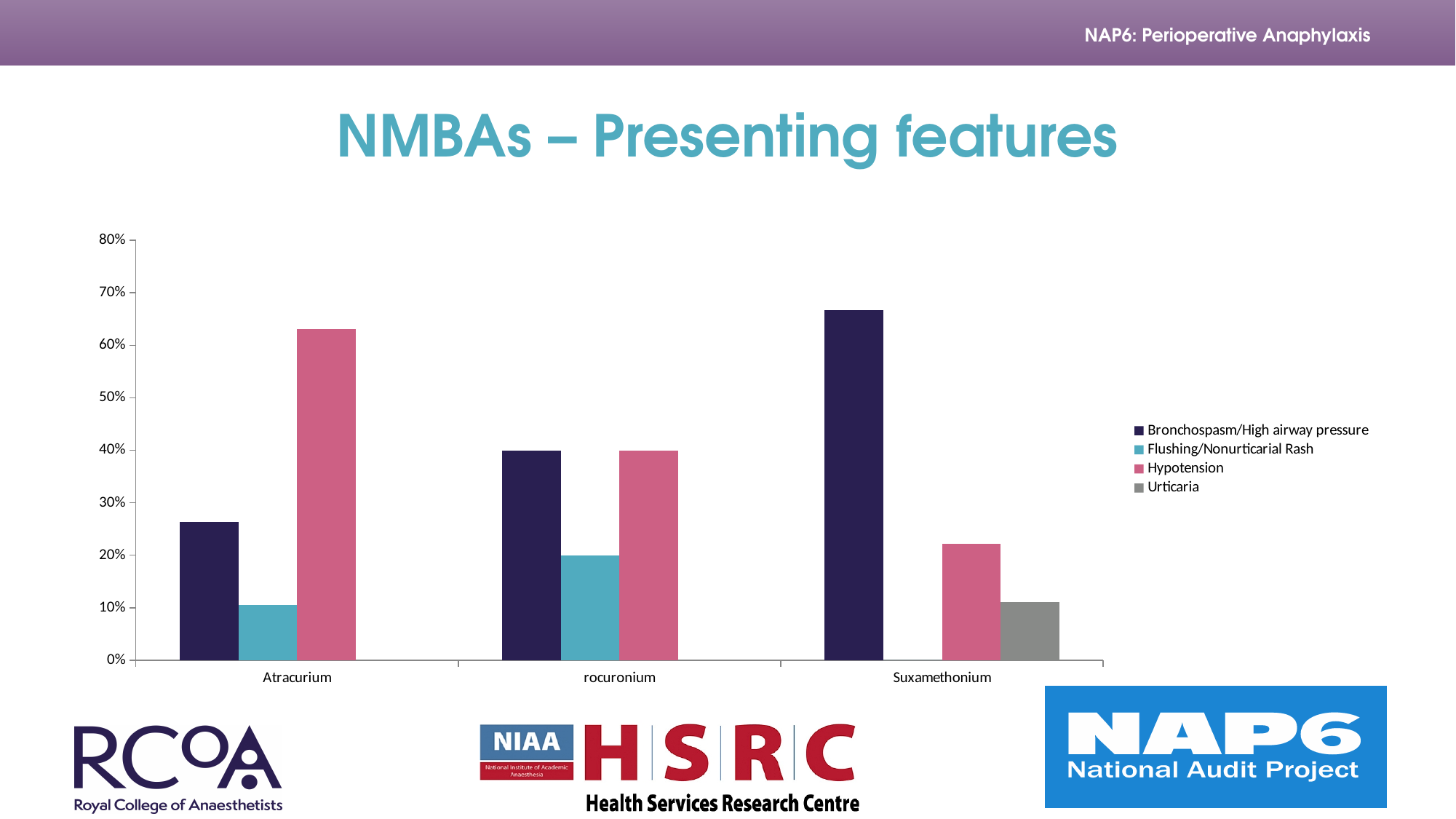

# NMBAs – Presenting features

### Chart

| Category | Bronchospasm/High airway pressure | Flushing/Nonurticarial Rash | Hypotension | Urticaria |
|---|---|---|---|---|
| Atracurium | 0.26315789473684215 | 0.10526315789473685 | 0.6315789473684211 | 0.0 |
| rocuronium | 0.4 | 0.2 | 0.4 | 0.0 |
| Suxamethonium | 0.6666666666666666 | 0.0 | 0.2222222222222222 | 0.1111111111111111 |